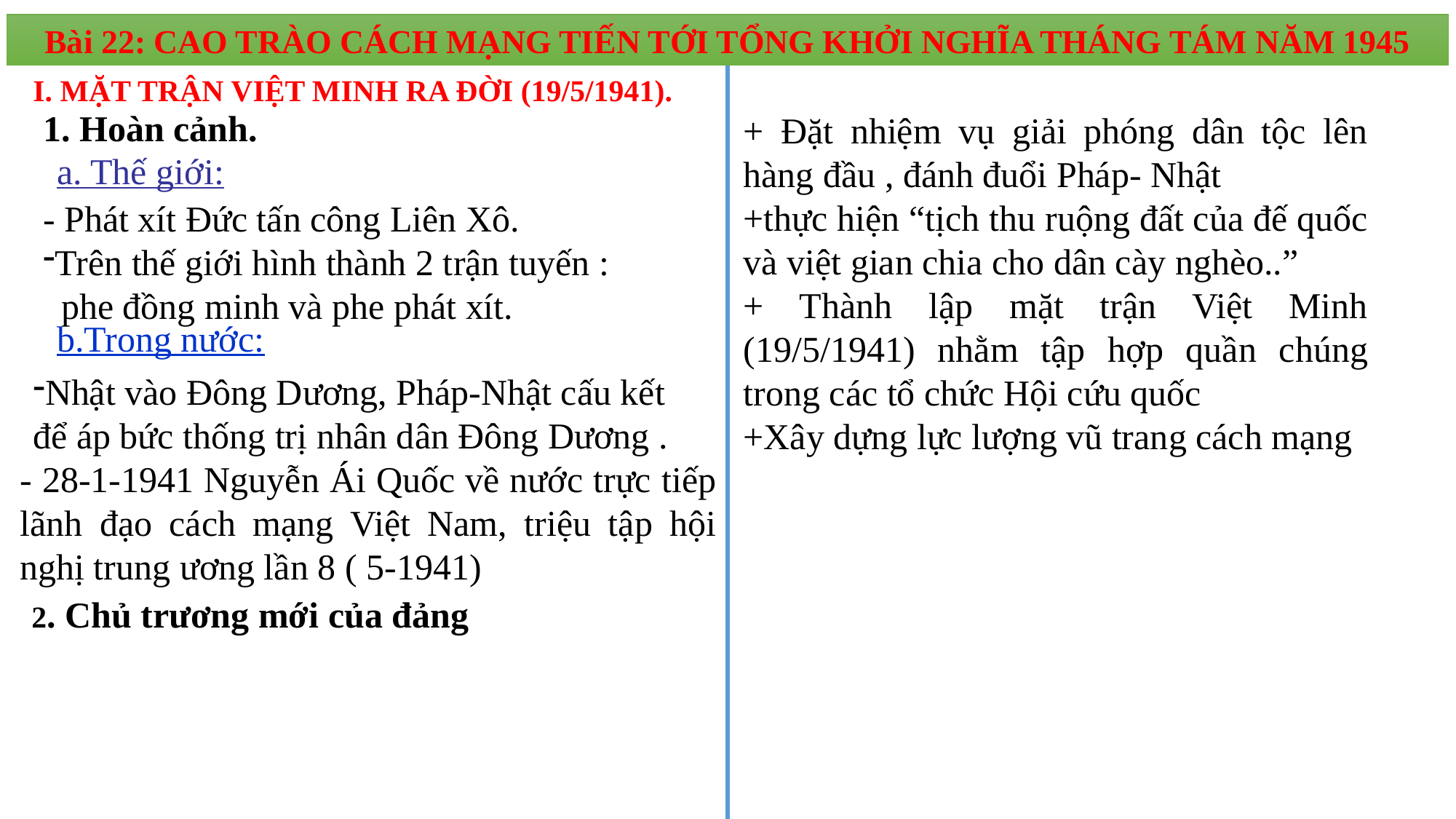

Bài 22: CAO TRÀO CÁCH MẠNG TIẾN TỚI TỔNG KHỞI NGHĨA THÁNG TÁM NĂM 1945
I. MẶT TRẬN VIỆT MINH RA ĐỜI (19/5/1941).
1. Hoàn cảnh.
+ Đặt nhiệm vụ giải phóng dân tộc lên hàng đầu , đánh đuổi Pháp- Nhật
+thực hiện “tịch thu ruộng đất của đế quốc và việt gian chia cho dân cày nghèo..”
+ Thành lập mặt trận Việt Minh (19/5/1941) nhằm tập hợp quần chúng trong các tổ chức Hội cứu quốc
+Xây dựng lực lượng vũ trang cách mạng
a. Thế giới:

- Phát xít Đức tấn công Liên Xô.
Trên thế giới hình thành 2 trận tuyến :
  phe đồng minh và phe phát xít.

b.Trong nước:
Nhật vào Đông Dương, Pháp-Nhật cấu kết để áp bức thống trị nhân dân Đông Dương .
- 28-1-1941 Nguyễn Ái Quốc về nước trực tiếp lãnh đạo cách mạng Việt Nam, triệu tập hội nghị trung ương lần 8 ( 5-1941)
2. Chủ trương mới của đảng